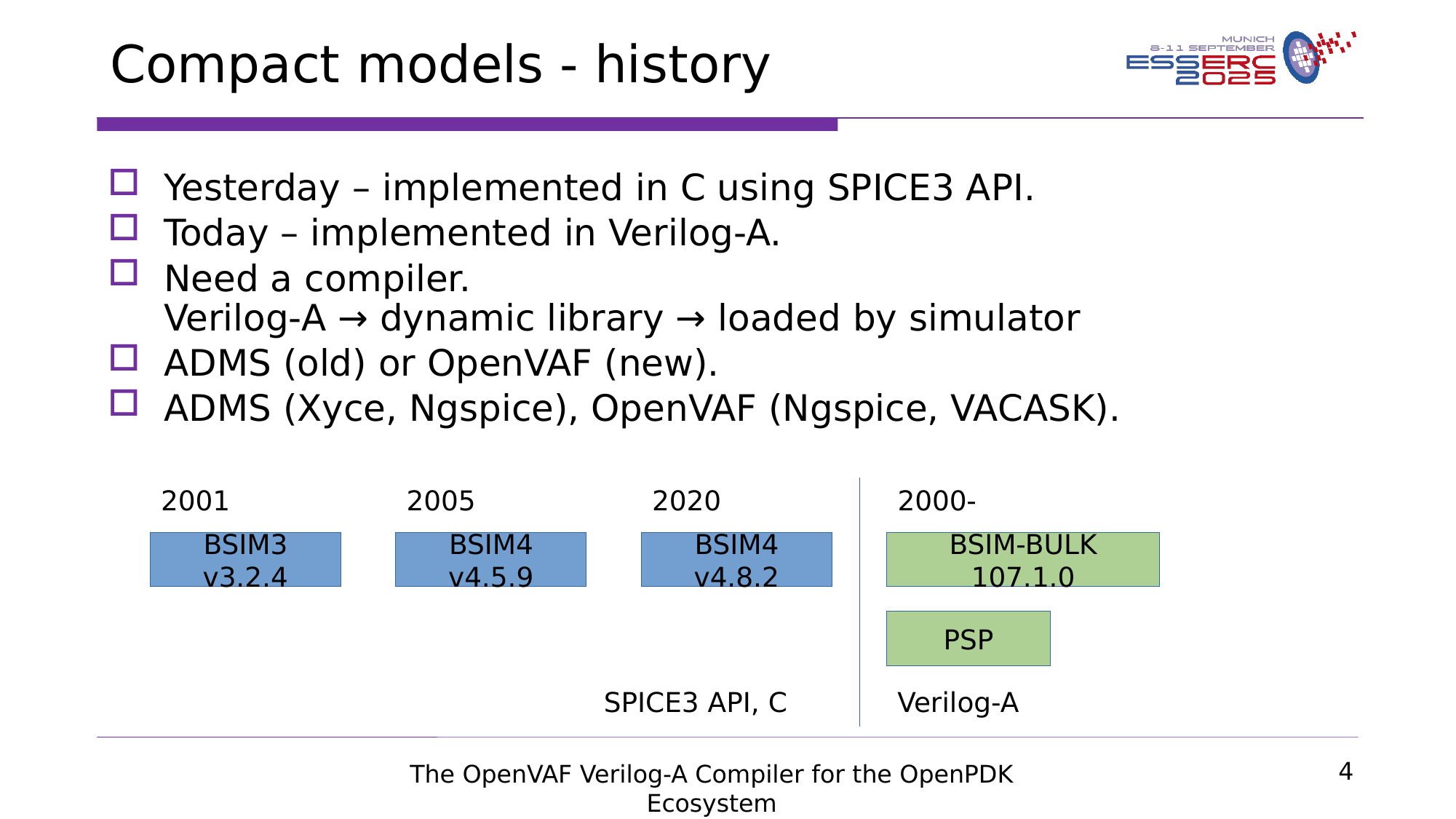

Compact models - history
# Yesterday – implemented in C using SPICE3 API.
Today – implemented in Verilog-A.
Need a compiler.
Verilog-A → dynamic library → loaded by simulator
ADMS (old) or OpenVAF (new).
ADMS (Xyce, Ngspice), OpenVAF (Ngspice, VACASK).
2001
2005
2020

2000-
BSIM3 v3.2.4
BSIM4 v4.5.9
BSIM4 v4.8.2
BSIM-BULK 107.1.0

PSP
SPICE3 API, C
Verilog-A